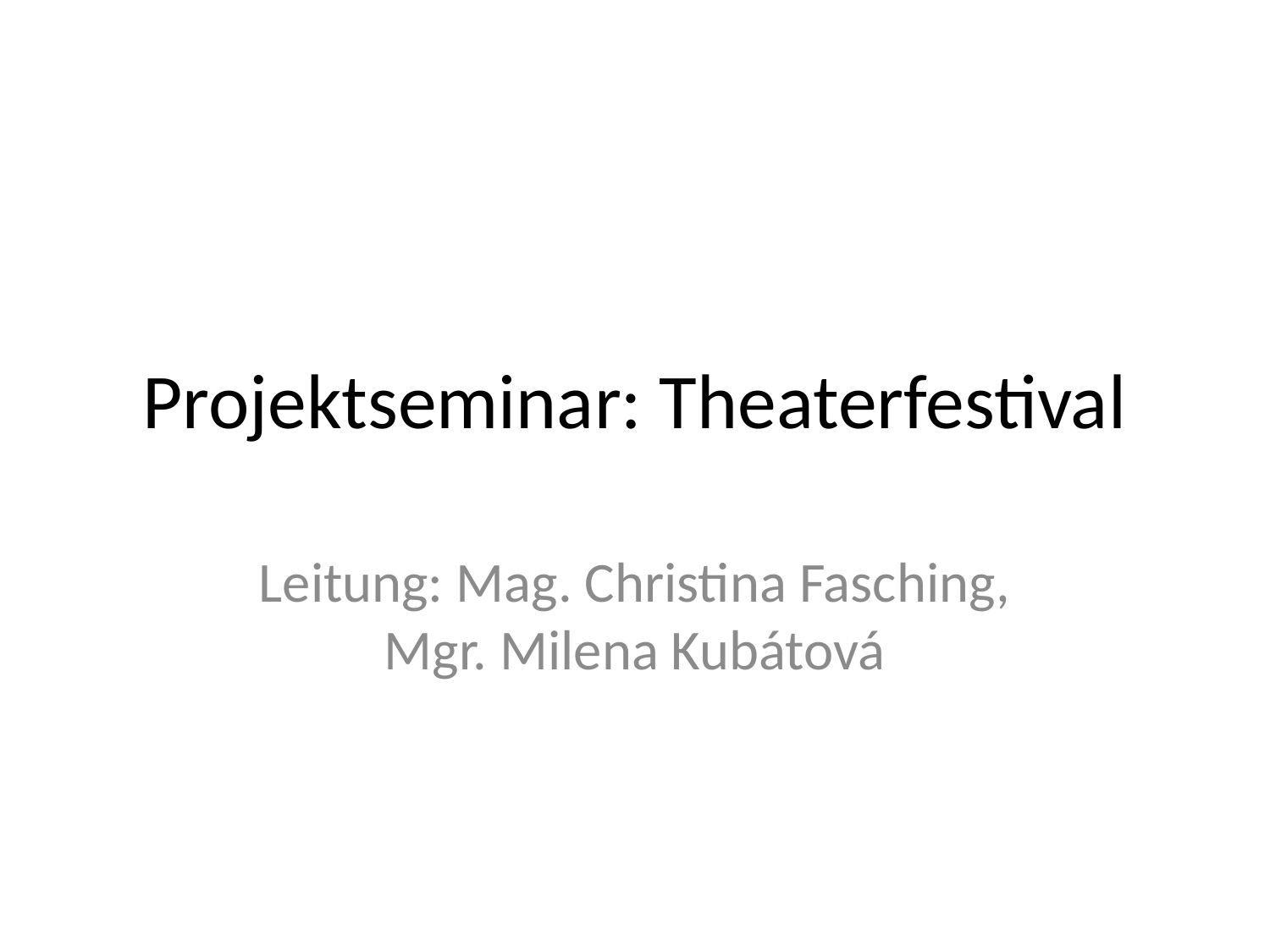

# Projektseminar: Theaterfestival
Leitung: Mag. Christina Fasching, Mgr. Milena Kubátová